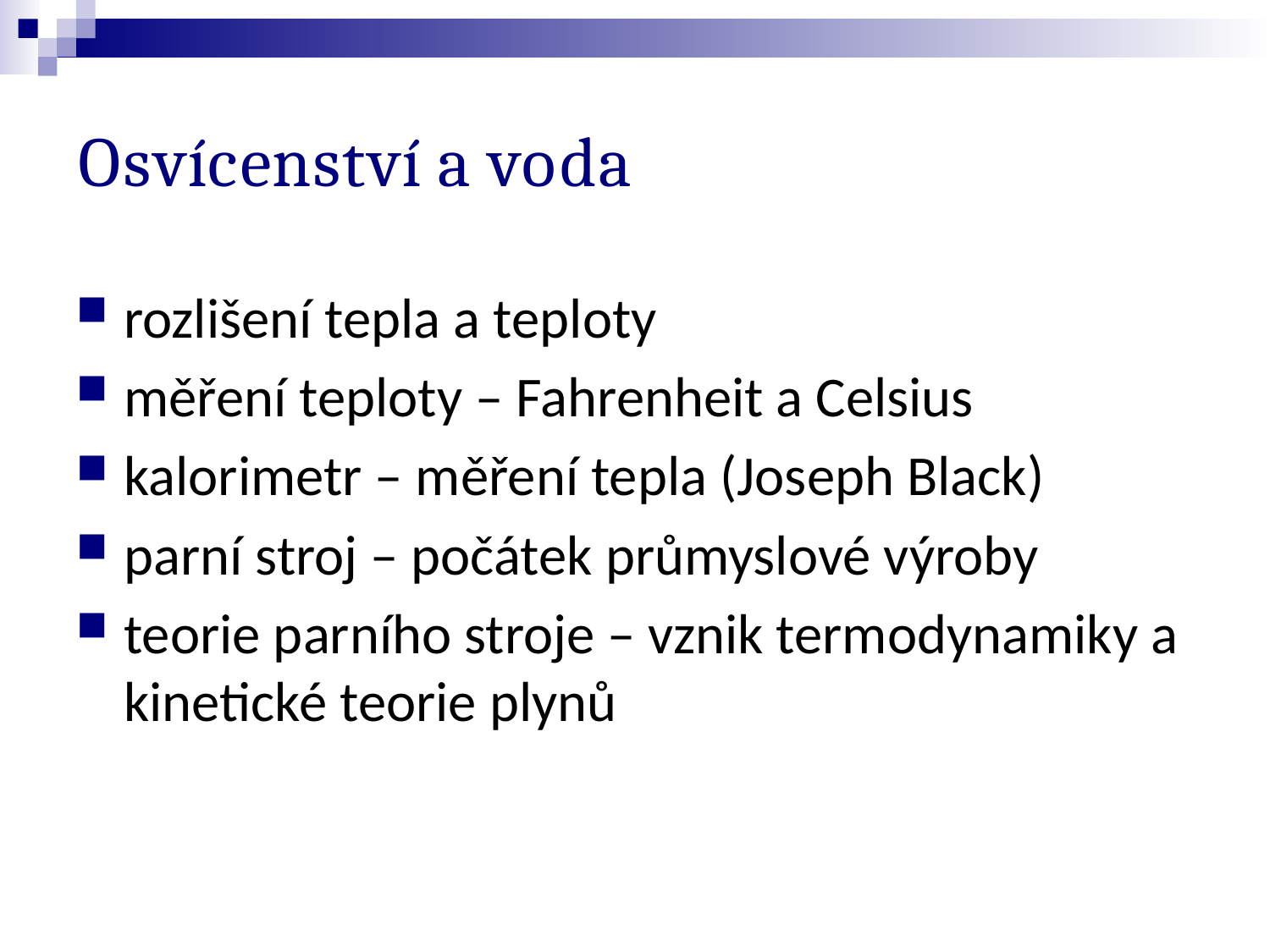

# Osvícenství a voda
rozlišení tepla a teploty
měření teploty – Fahrenheit a Celsius
kalorimetr – měření tepla (Joseph Black)
parní stroj – počátek průmyslové výroby
teorie parního stroje – vznik termodynamiky a kinetické teorie plynů